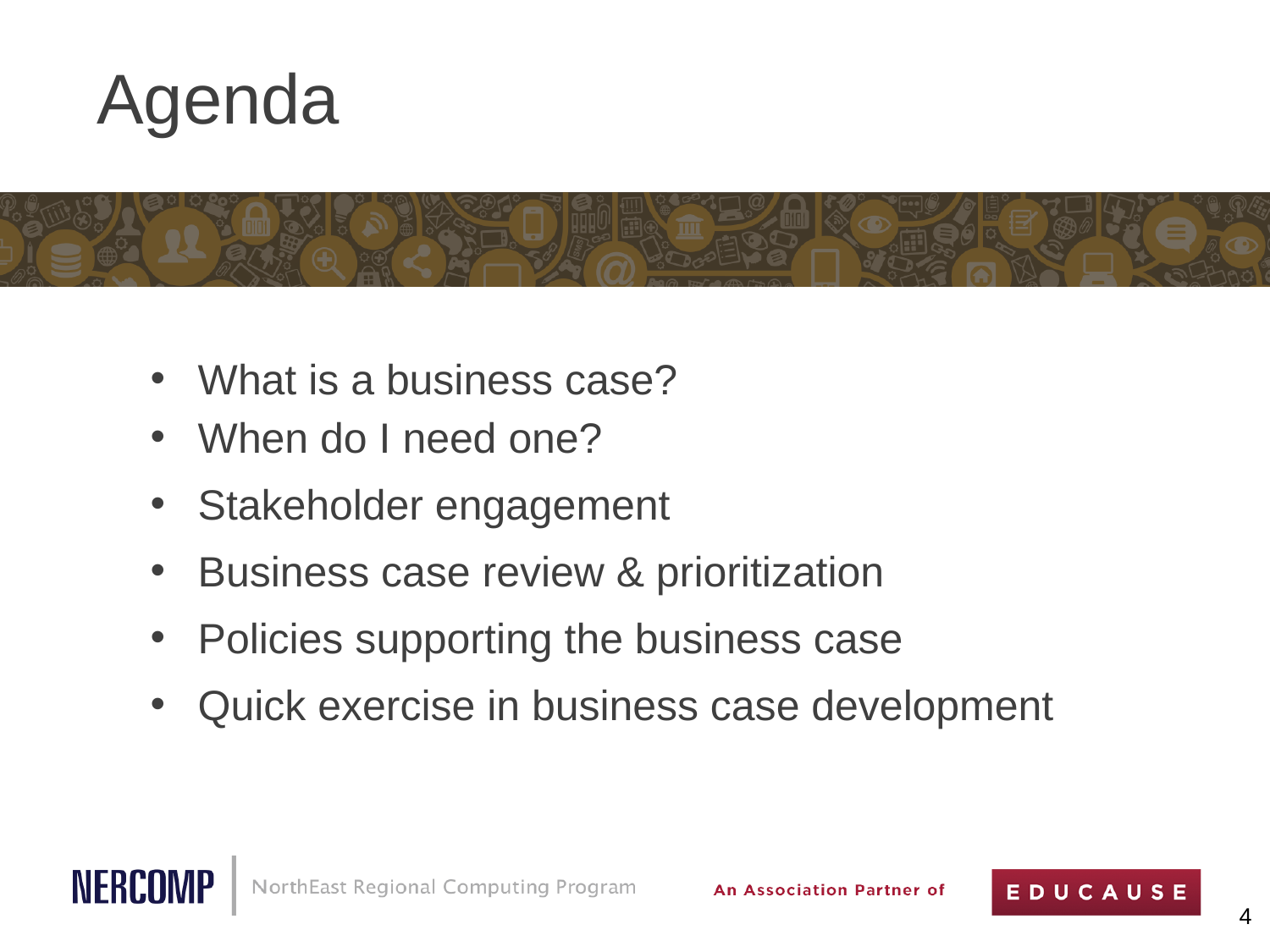

# Agenda
What is a business case?
When do I need one?
Stakeholder engagement
Business case review & prioritization
Policies supporting the business case
Quick exercise in business case development
4